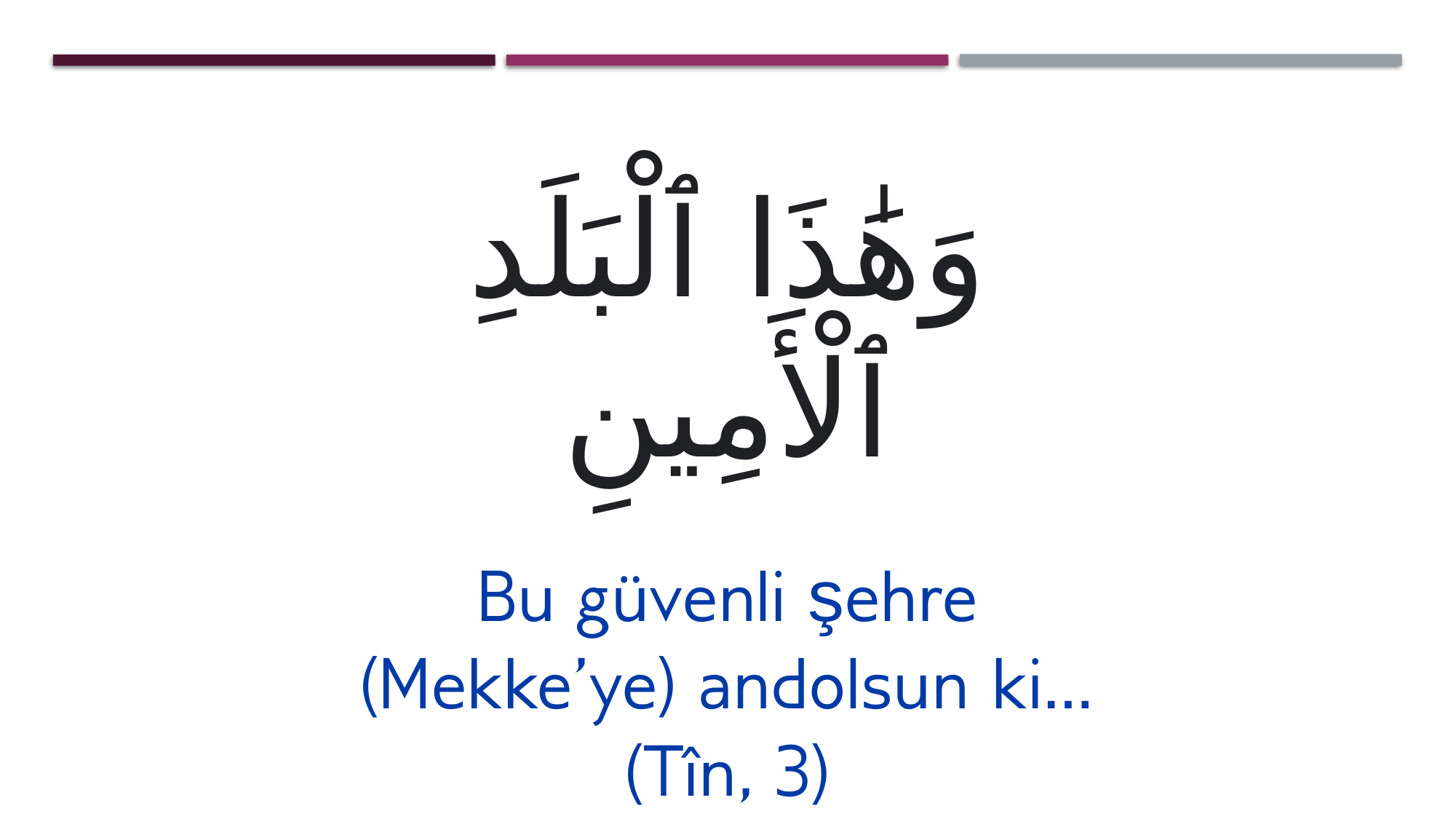

وَهَٰذَا ٱلْبَلَدِ ٱلْأَمِينِ

Bu güvenli şehre (Mekke’ye) andolsun ki… (Tîn, 3)